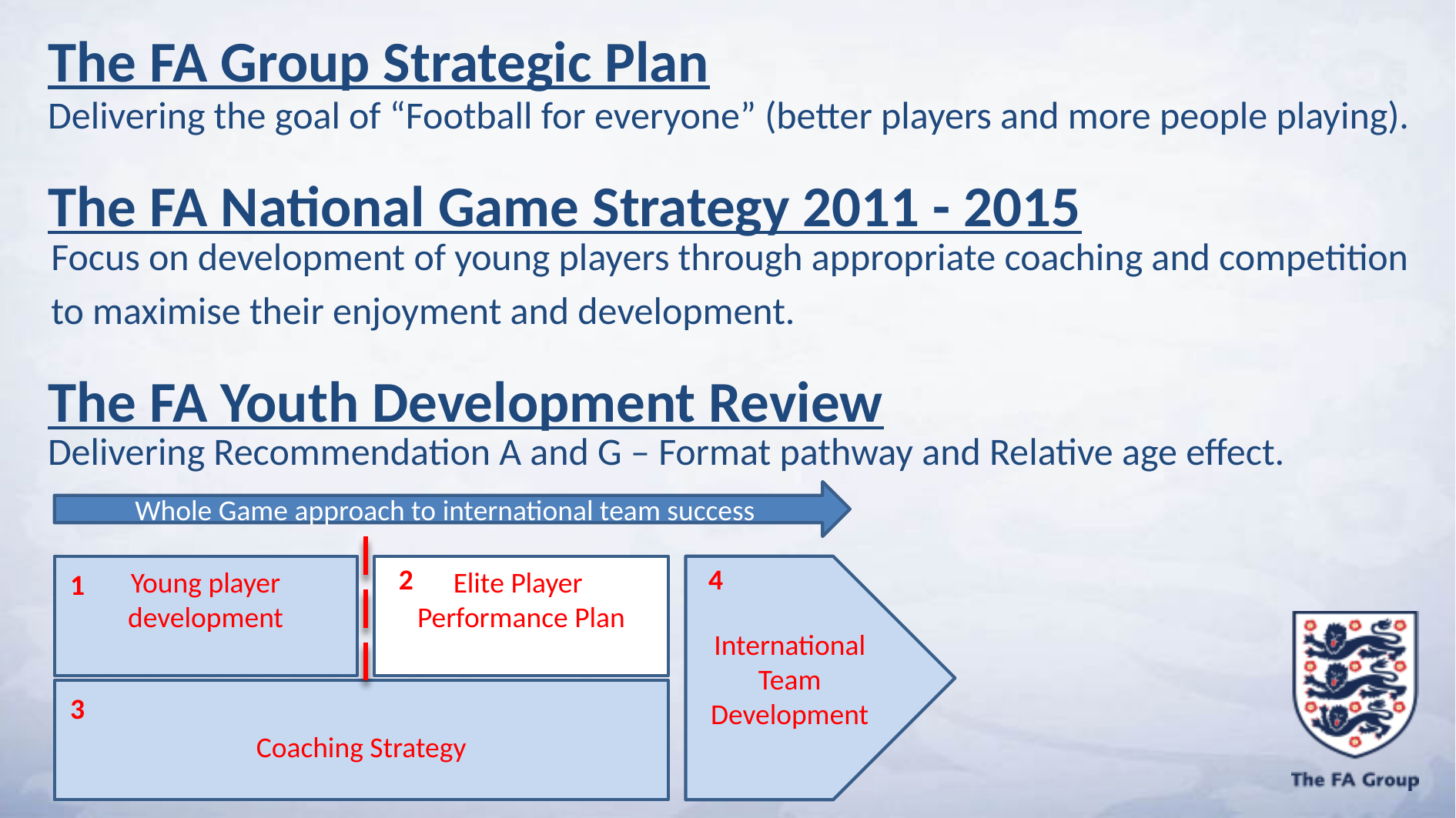

The FA Group Strategic Plan

Delivering the goal of “Football for everyone” (better players and more people playing).
The FA National Game Strategy 2011 - 2015

Focus on development of young players through appropriate coaching and competition
to maximise their enjoyment and development.
The FA Youth Development Review

Delivering Recommendation A and G – Format pathway and Relative age effect.

Whole Game approach to international team success

2
4

Young player development

Elite Player
Performance Plan

International Team
Development

1

Coaching Strategy

3